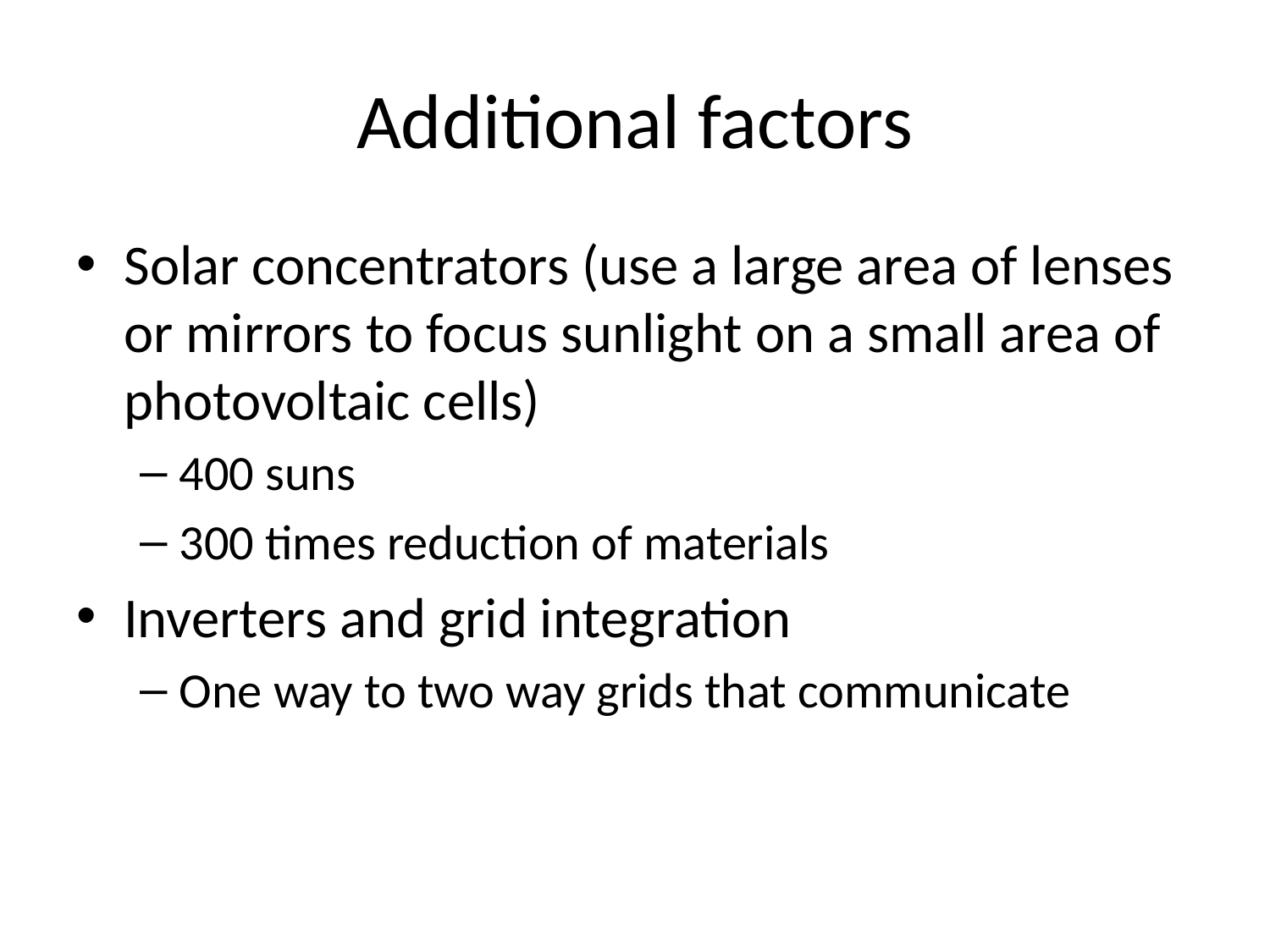

# Additional factors
Solar concentrators (use a large area of lenses or mirrors to focus sunlight on a small area of photovoltaic cells)
400 suns
300 times reduction of materials
Inverters and grid integration
One way to two way grids that communicate